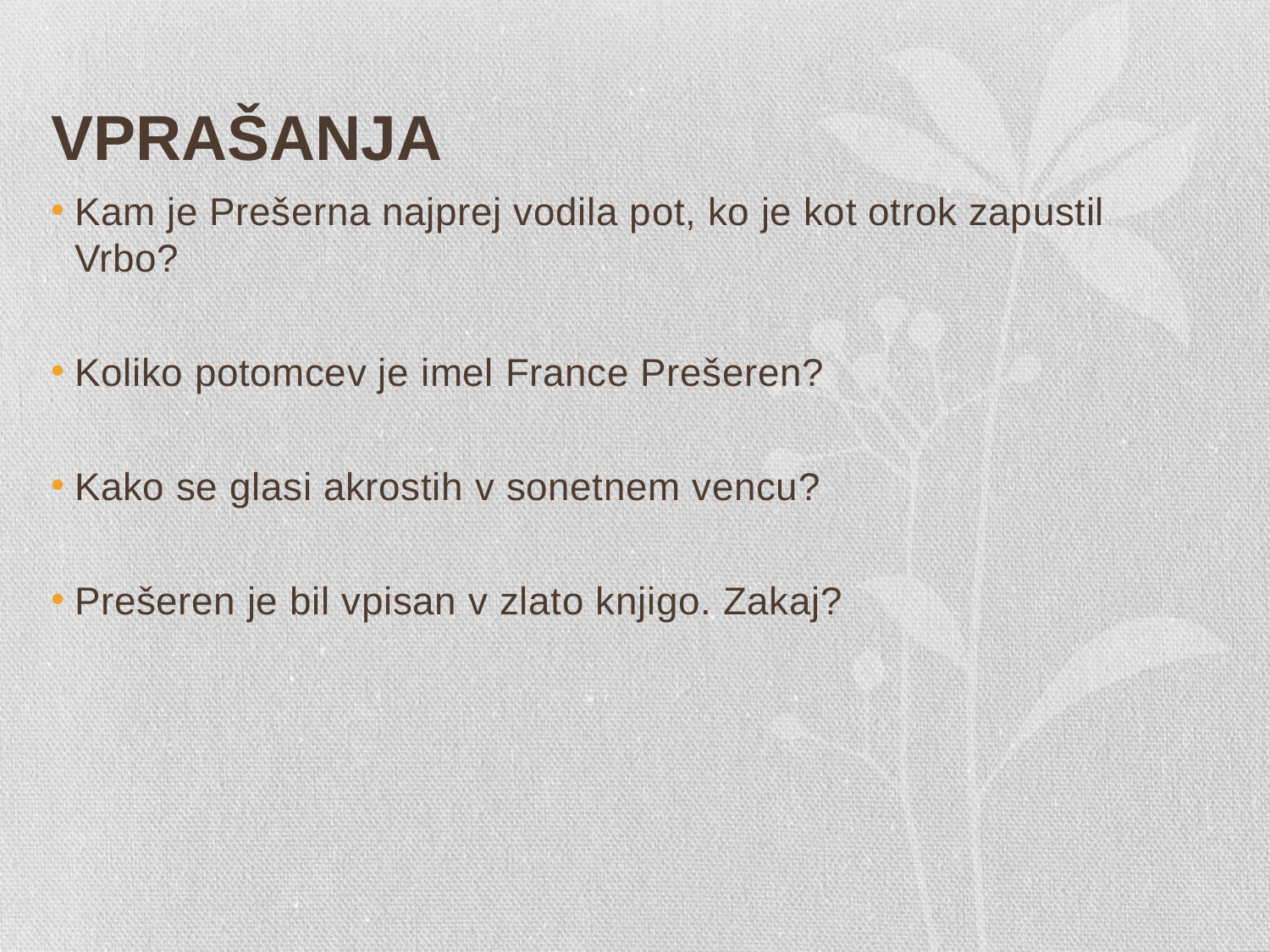

# VPRAŠANJA
Kam je Prešerna najprej vodila pot, ko je kot otrok zapustil Vrbo?

Koliko potomcev je imel France Prešeren?

Kako se glasi akrostih v sonetnem vencu?

Prešeren je bil vpisan v zlato knjigo. Zakaj?